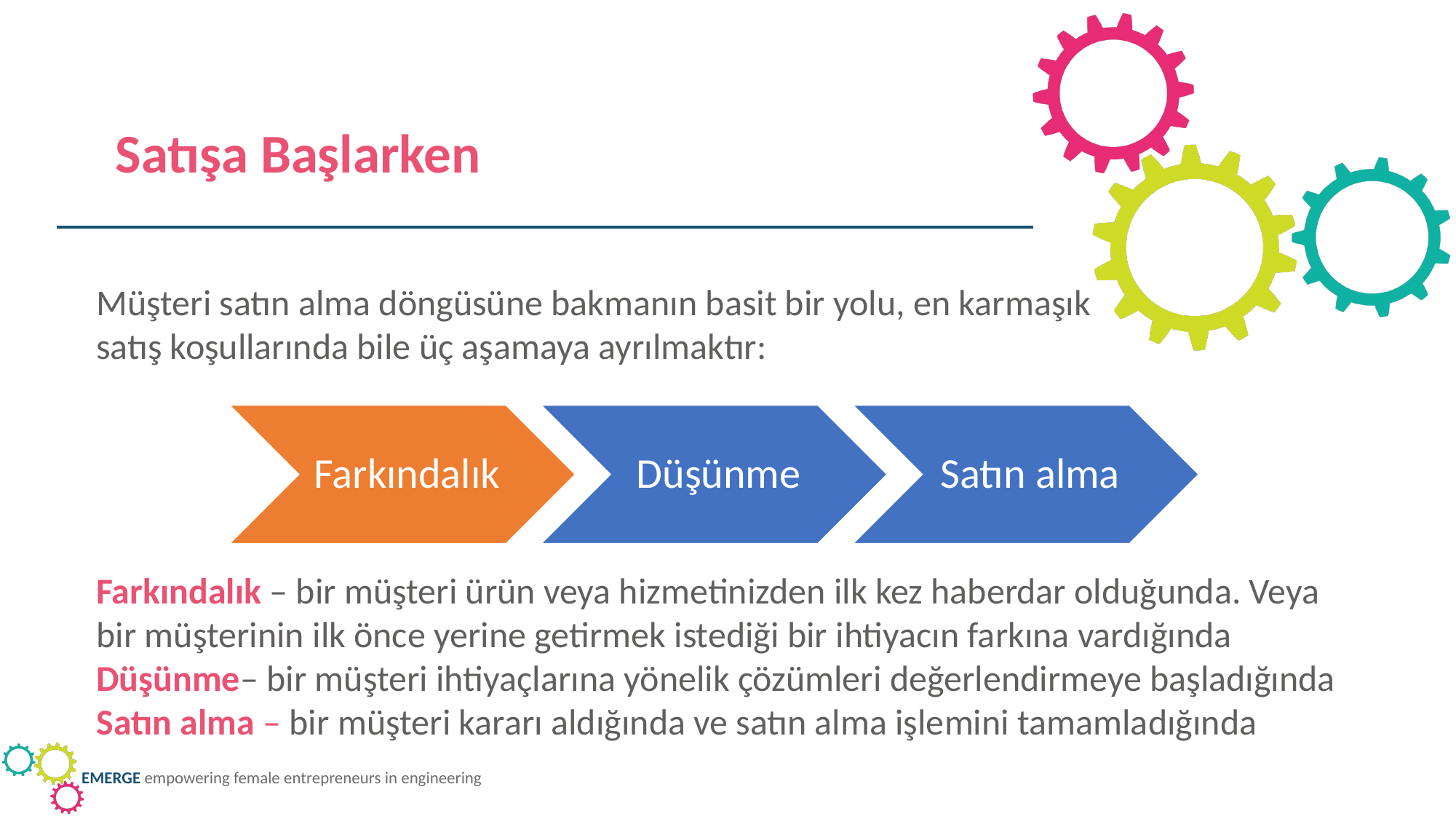

Satışa Başlarken
Müşteri satın alma döngüsüne bakmanın basit bir yolu, en karmaşık satış koşullarında bile üç aşamaya ayrılmaktır:

Farkındalık

Düşünme

Satın alma
Farkındalık – bir müşteri ürün veya hizmetinizden ilk kez haberdar olduğunda. Veya bir müşterinin ilk önce yerine getirmek istediği bir ihtiyacın farkına vardığında
Düşünme– bir müşteri ihtiyaçlarına yönelik çözümleri değerlendirmeye başladığında
Satın alma – bir müşteri kararı aldığında ve satın alma işlemini tamamladığında